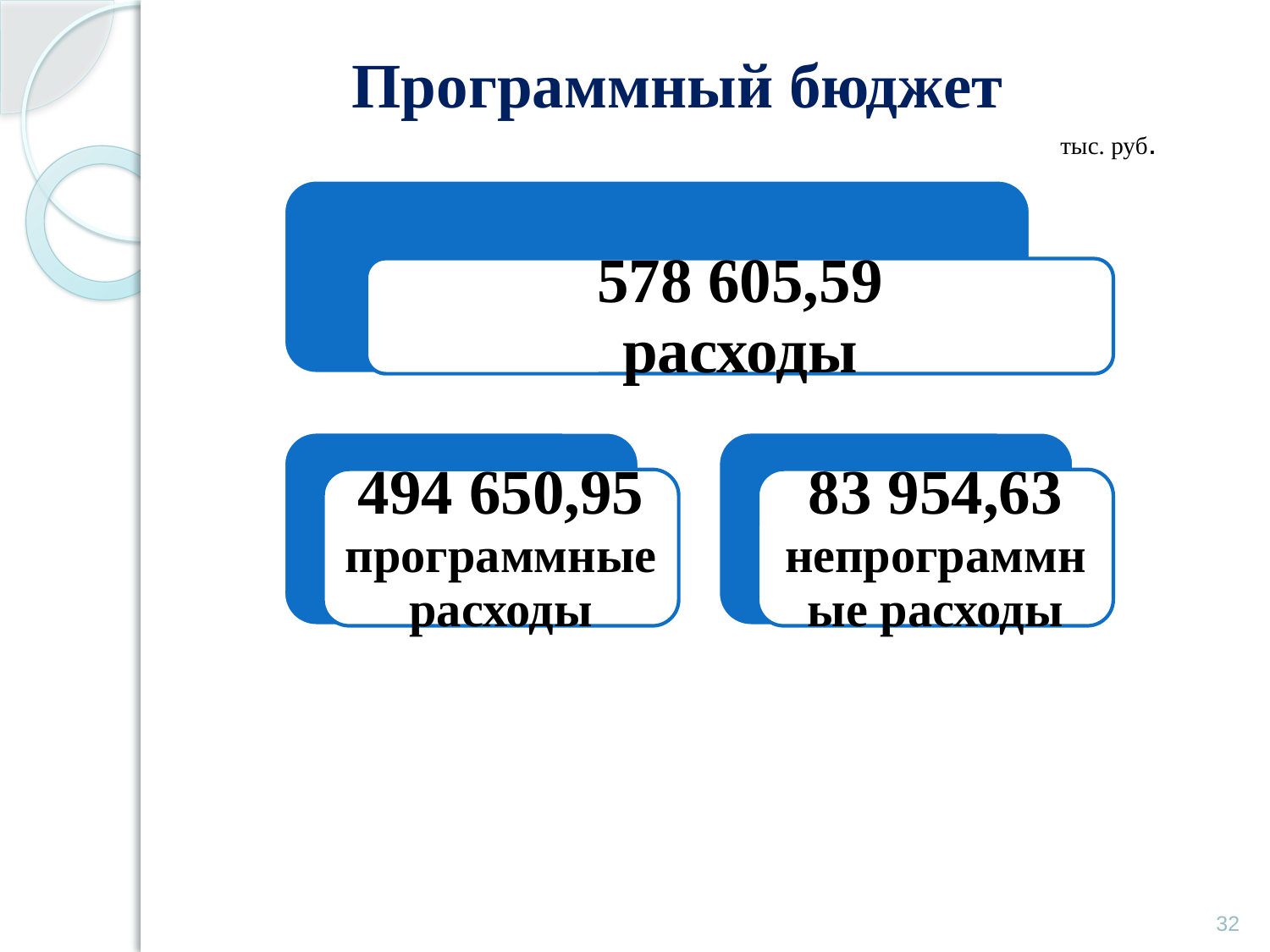

# Программный бюджет
тыс. руб.
578 605,59
расходы
494 650,95
программные расходы
83 954,63
непрограммные расходы
32